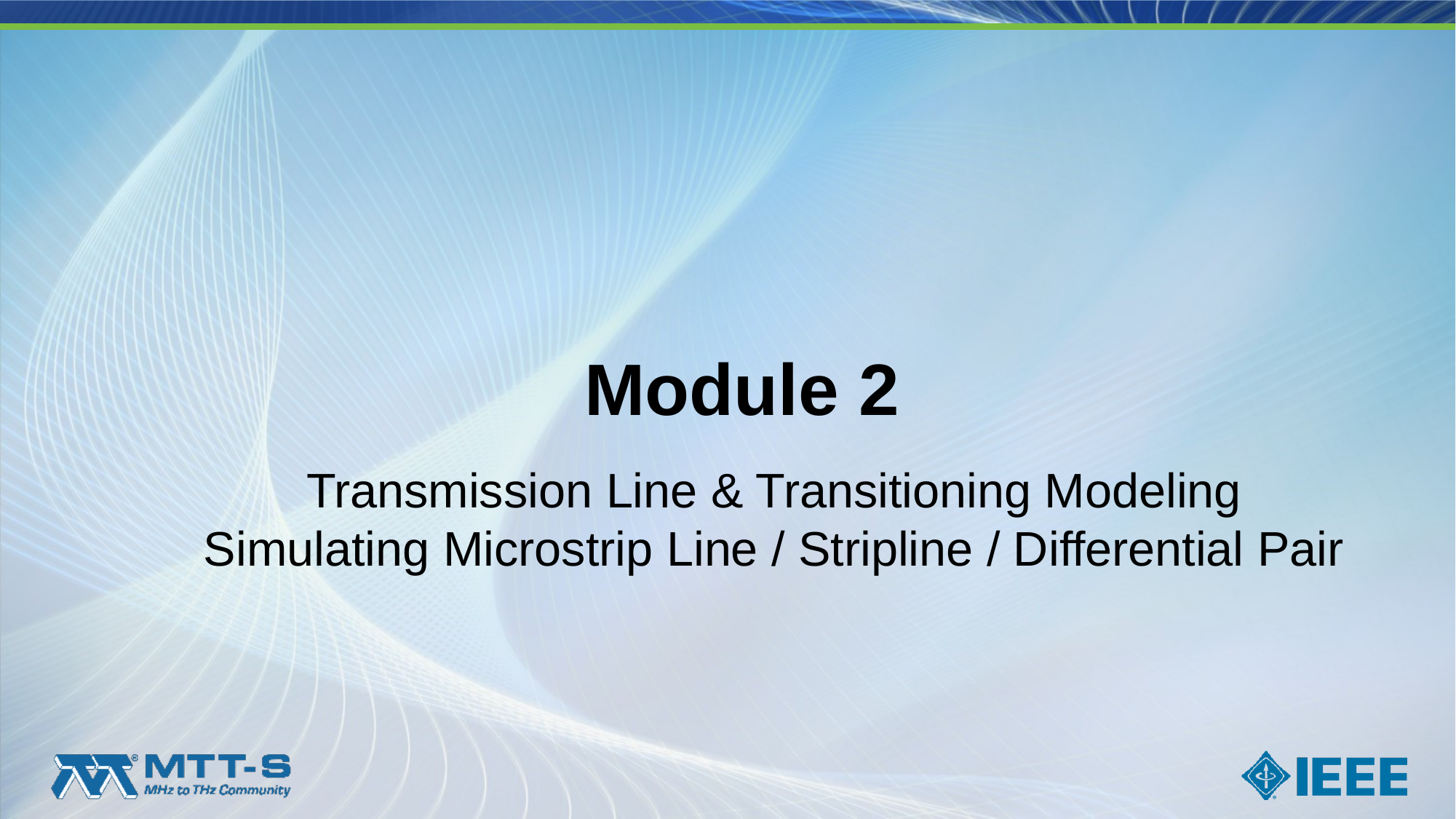

# Module 2
Transmission Line & Transitioning Modeling
Simulating Microstrip Line / Stripline / Differential Pair